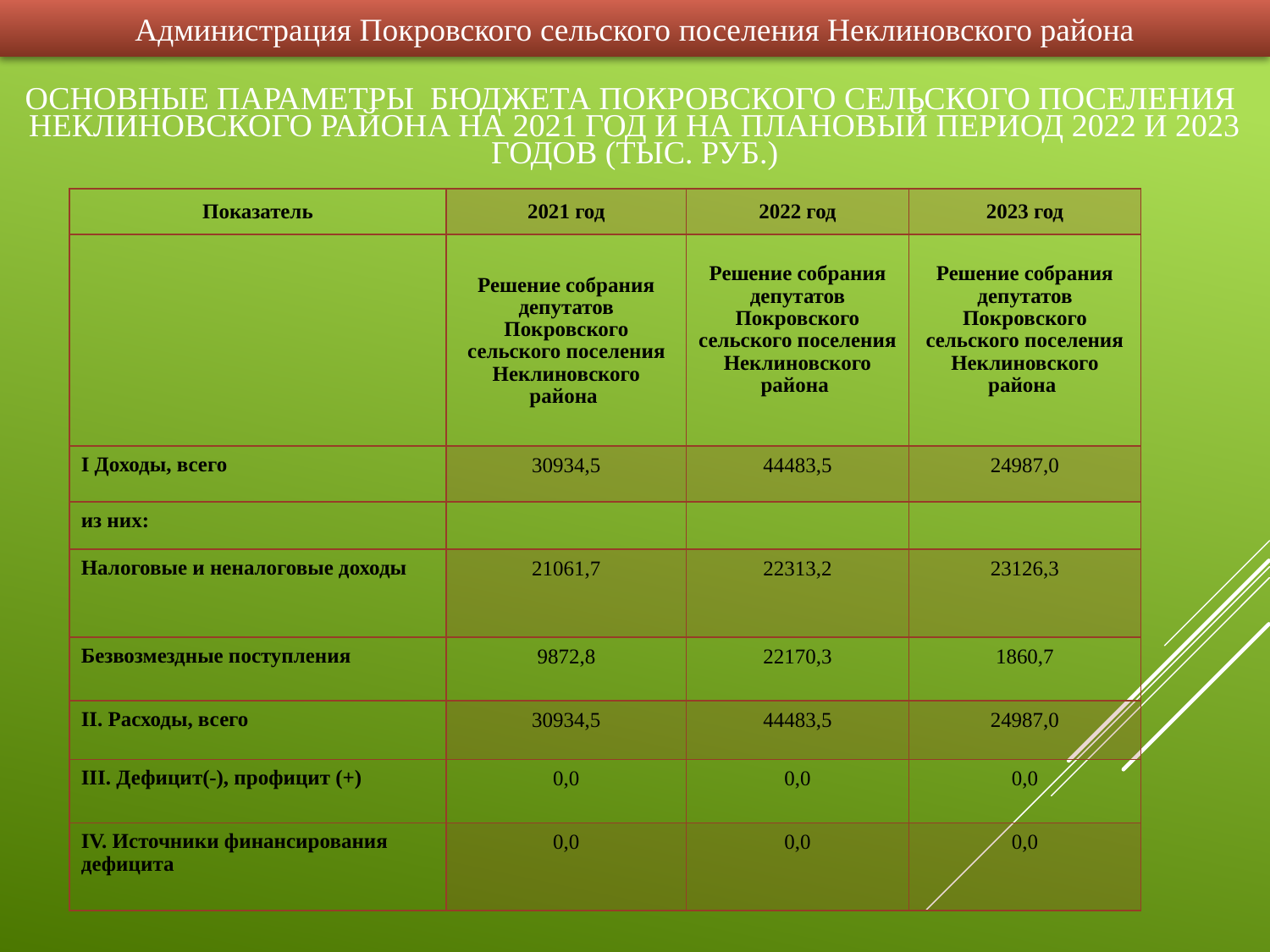

Администрация Покровского сельского поселения Неклиновского района
# Основные параметры  бюджета Покровского сельского поселения Неклиновского района на 2021 год и на плановый период 2022 и 2023 годов (тыс. руб.)
| Показатель | 2021 год | 2022 год | 2023 год |
| --- | --- | --- | --- |
|  | Решение собрания депутатов Покровского сельского поселения Неклиновского района | Решение собрания депутатов Покровского сельского поселения Неклиновского района | Решение собрания депутатов Покровского сельского поселения Неклиновского района |
| I Доходы, всего | 30934,5 | 44483,5 | 24987,0 |
| из них: |  |  |  |
| Налоговые и неналоговые доходы | 21061,7 | 22313,2 | 23126,3 |
| Безвозмездные поступления | 9872,8 | 22170,3 | 1860,7 |
| II. Расходы, всего | 30934,5 | 44483,5 | 24987,0 |
| III. Дефицит(-), профицит (+) | 0,0 | 0,0 | 0,0 |
| IV. Источники финансирования дефицита | 0,0 | 0,0 | 0,0 |